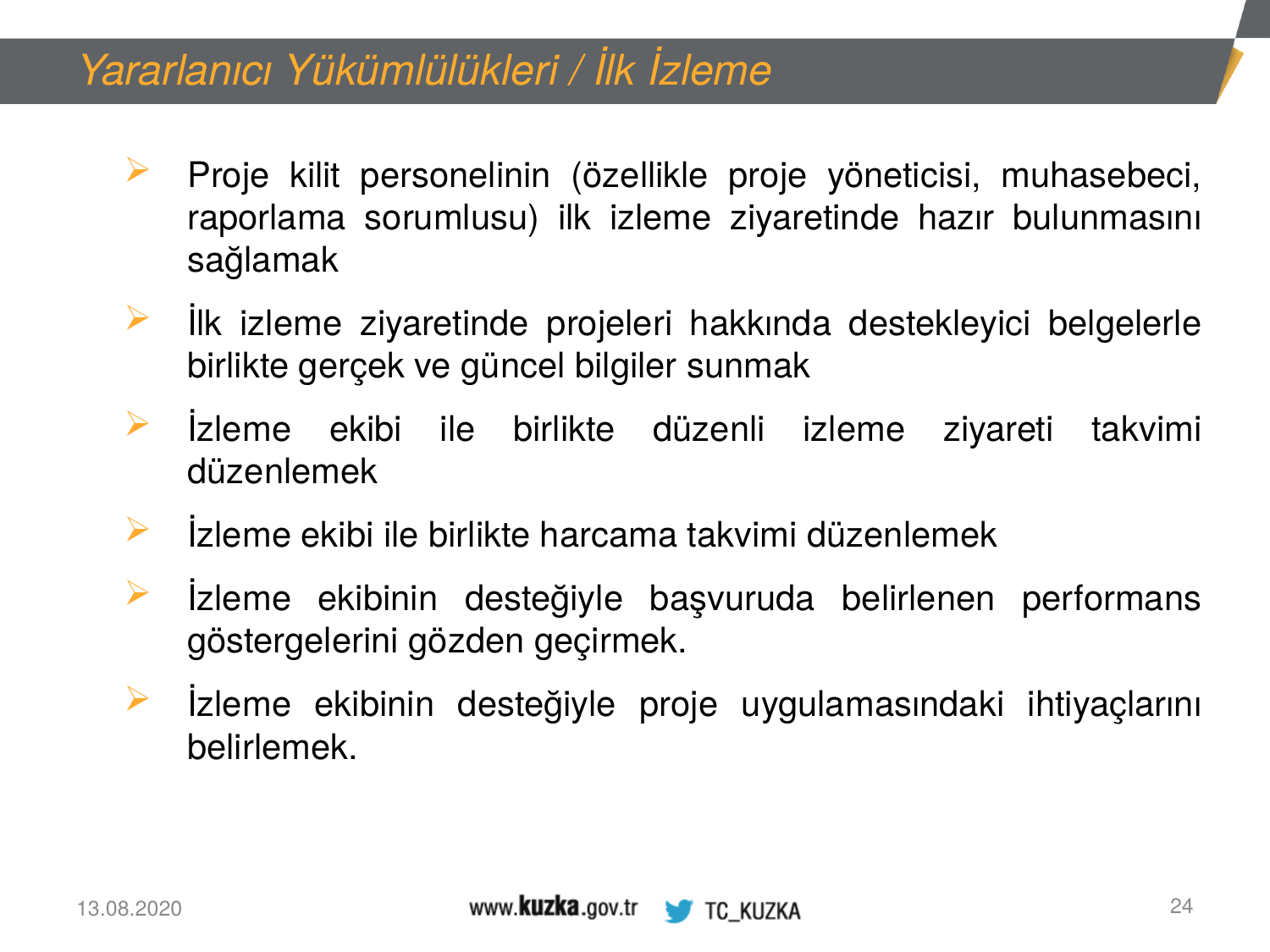

Yararlanıcı Yükümlülükleri / İlk İzleme

Proje kilit personelinin (özellikle proje yöneticisi, muhasebeci, raporlama sorumlusu) ilk izleme ziyaretinde hazır bulunmasını sağlamak
İlk izleme ziyaretinde projeleri hakkında destekleyici belgelerle birlikte gerçek ve güncel bilgiler sunmak
İzleme ekibi ile birlikte düzenli izleme ziyareti takvimi düzenlemek
İzleme ekibi ile birlikte harcama takvimi düzenlemek
İzleme ekibinin desteğiyle başvuruda belirlenen performans göstergelerini gözden geçirmek.
İzleme ekibinin desteğiyle proje uygulamasındaki ihtiyaçlarını belirlemek.

13.08.2020
24